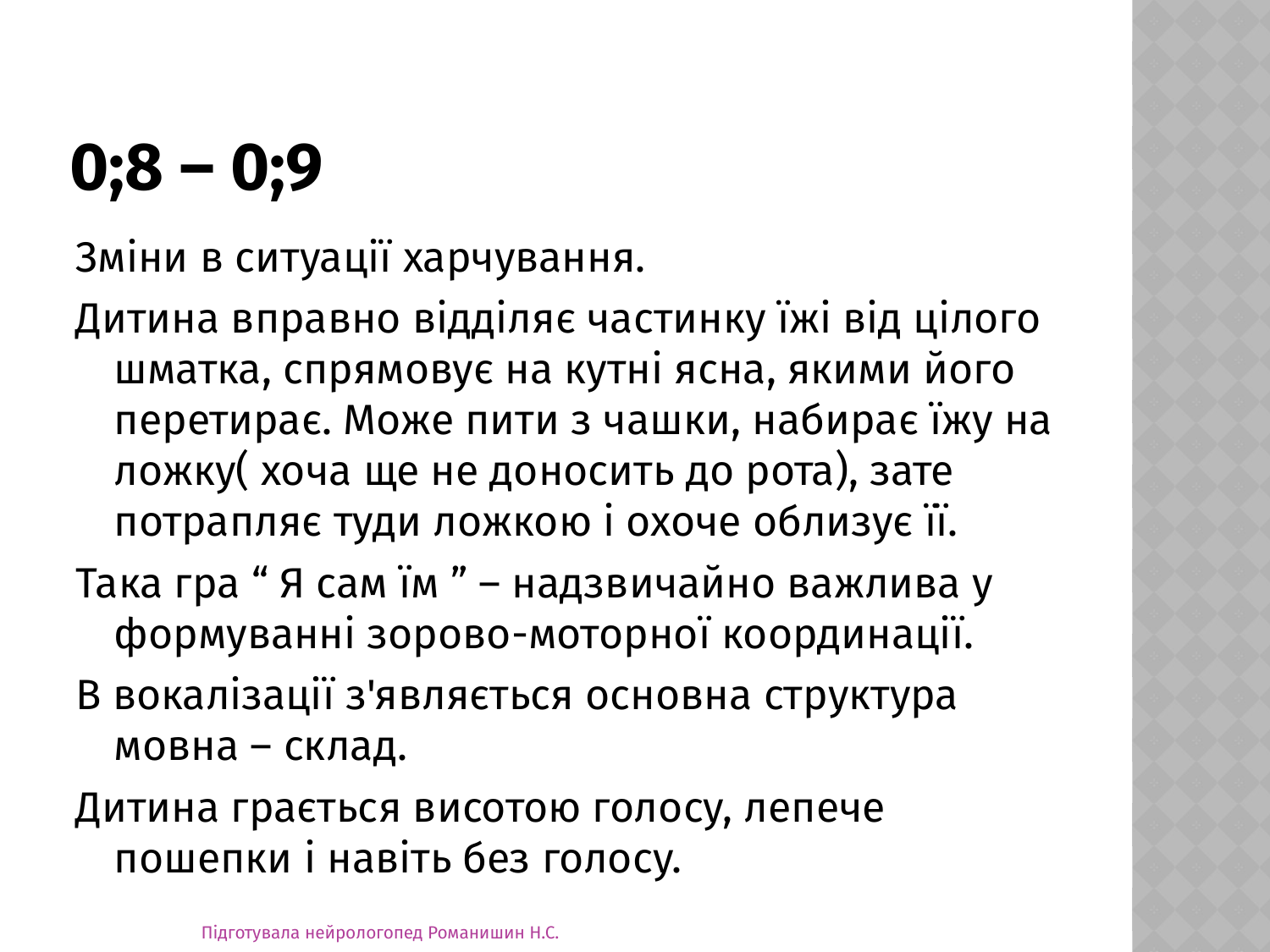

# 0;8 – 0;9
Зміни в ситуації харчування.
Дитина вправно відділяє частинку їжі від цілого шматка, спрямовує на кутні ясна, якими його перетирає. Може пити з чашки, набирає їжу на ложку( хоча ще не доносить до рота), зате потрапляє туди ложкою і охоче облизує її.
Така гра “ Я сам їм ” – надзвичайно важлива у формуванні зорово-моторної координації.
В вокалізації з'являється основна структура мовна – склад.
Дитина грається висотою голосу, лепече пошепки і навіть без голосу.
Підготувала нейрологопед Романишин Н.С.